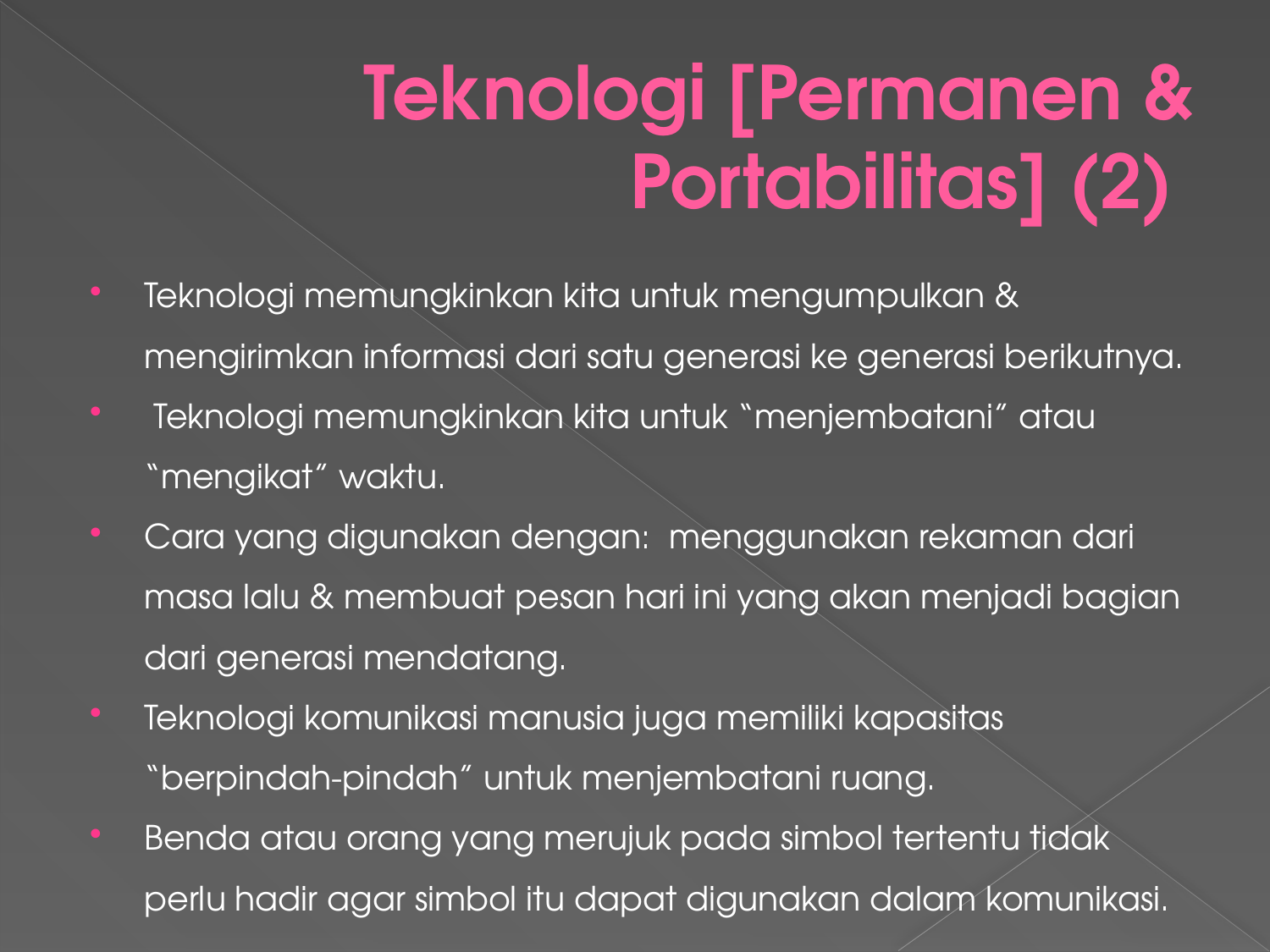

# Teknologi [Permanen & Portabilitas] (2)
Teknologi memungkinkan kita untuk mengumpulkan & mengirimkan informasi dari satu generasi ke generasi berikutnya.
 Teknologi memungkinkan kita untuk “menjembatani” atau “mengikat” waktu.
Cara yang digunakan dengan:  menggunakan rekaman dari masa lalu & membuat pesan hari ini yang akan menjadi bagian dari generasi mendatang.
Teknologi komunikasi manusia juga memiliki kapasitas “berpindah-pindah” untuk menjembatani ruang.
Benda atau orang yang merujuk pada simbol tertentu tidak perlu hadir agar simbol itu dapat digunakan dalam komunikasi.